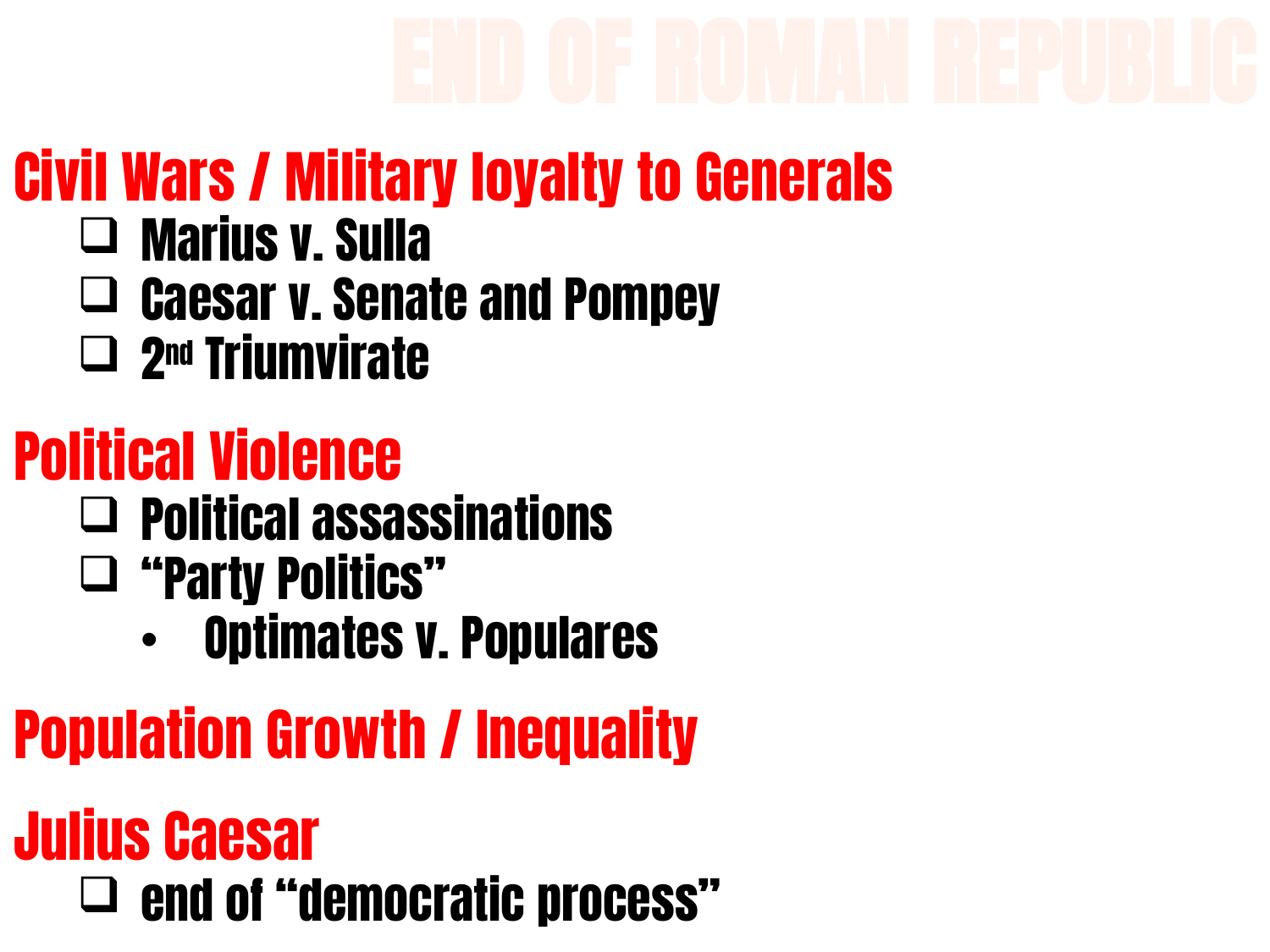

END OF ROMAN REPUBLIC
Civil Wars / Military loyalty to Generals
Marius v. Sulla
Caesar v. Senate and Pompey
2nd Triumvirate

Political Violence
Political assassinations
“Party Politics”
Optimates v. Populares

Population Growth / Inequality

Julius Caesar
end of “democratic process”